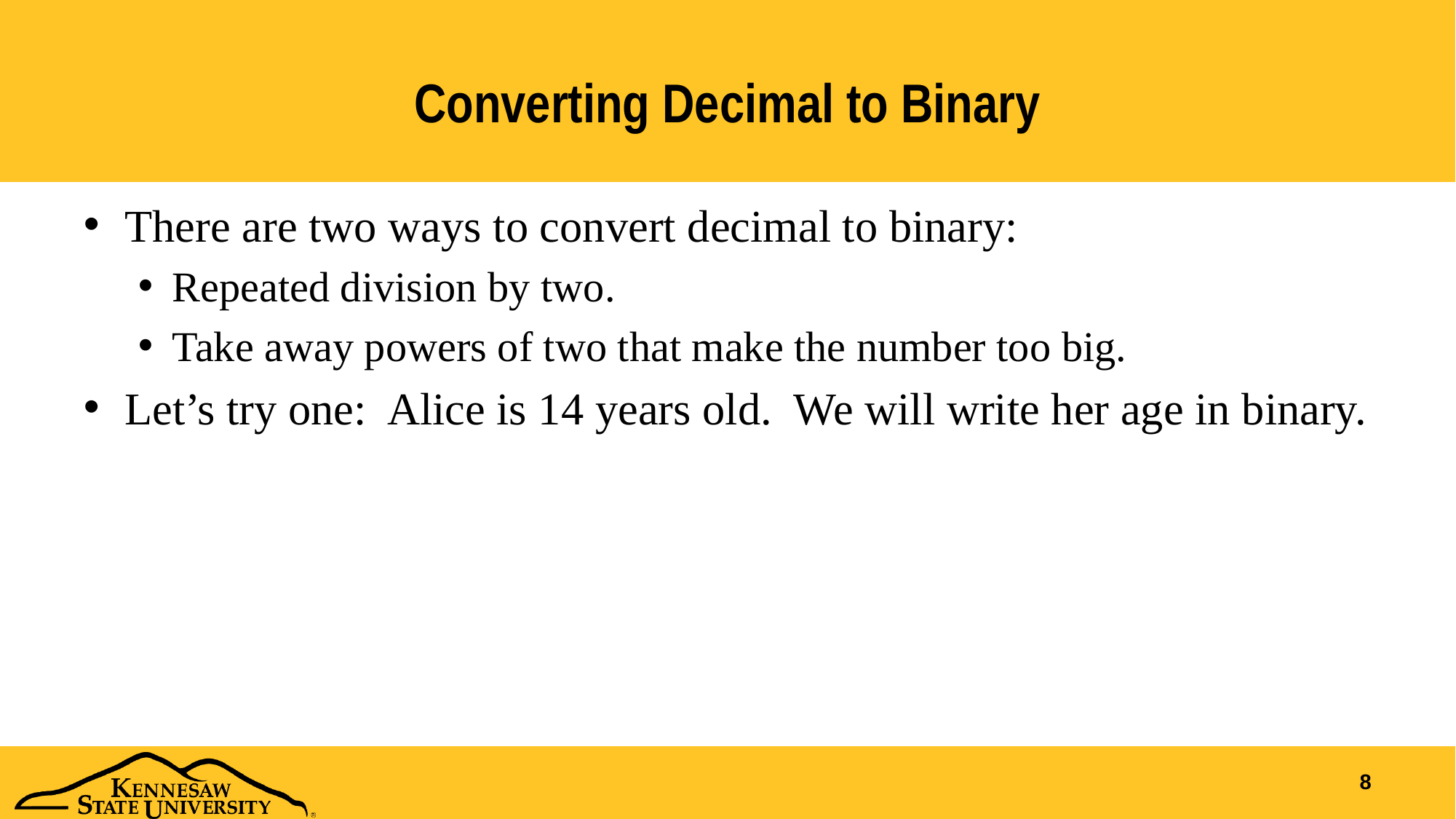

# Converting Decimal to Binary
There are two ways to convert decimal to binary:
Repeated division by two.
Take away powers of two that make the number too big.
Let’s try one:  Alice is 14 years old.  We will write her age in binary.
8